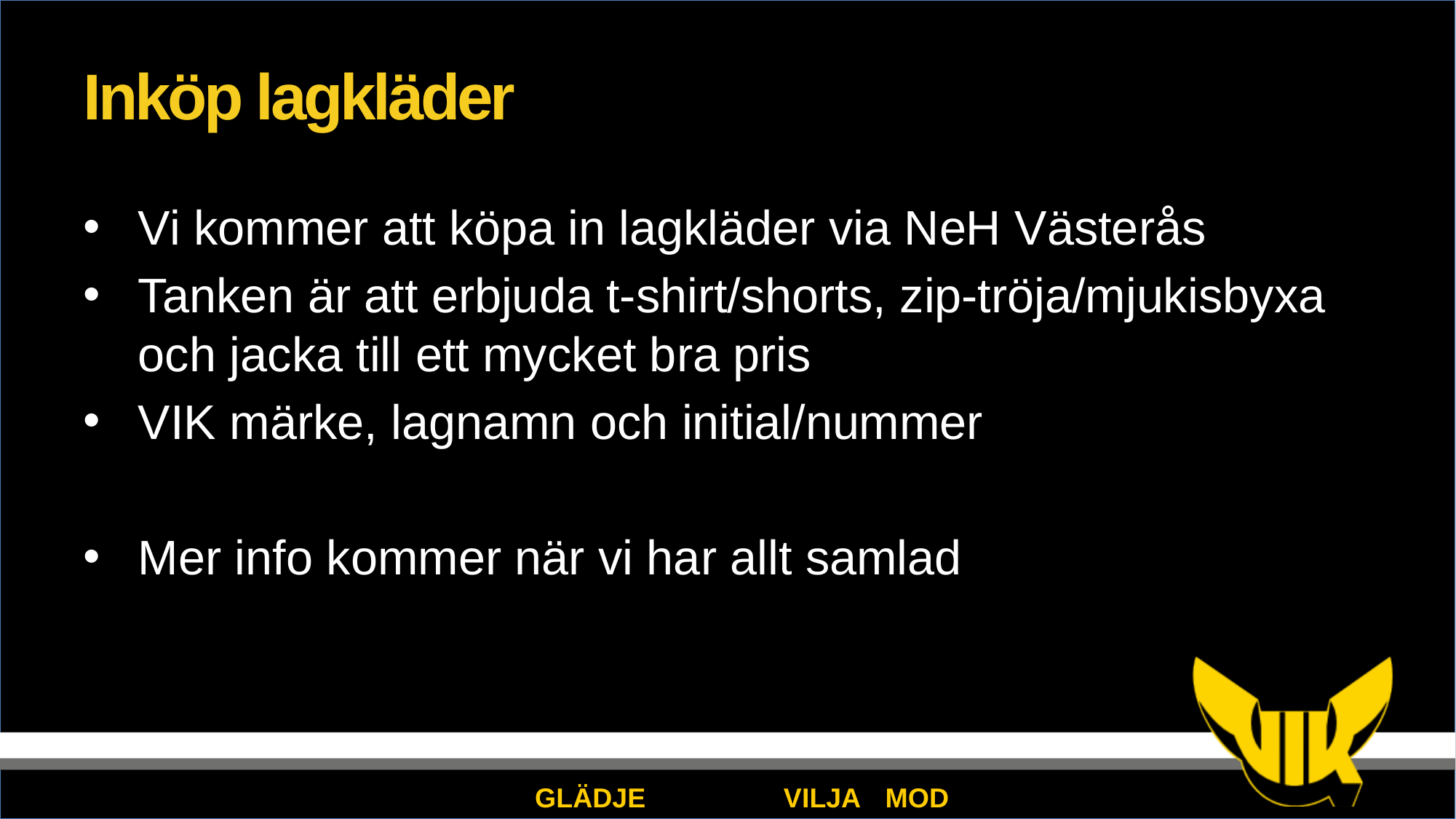

# Inköp lagkläder
Vi kommer att köpa in lagkläder via NeH Västerås
Tanken är att erbjuda t-shirt/shorts, zip-tröja/mjukisbyxa och jacka till ett mycket bra pris
VIK märke, lagnamn och initial/nummer

Mer info kommer när vi har allt samlad

GLÄDJE	    VILJA	   MOD